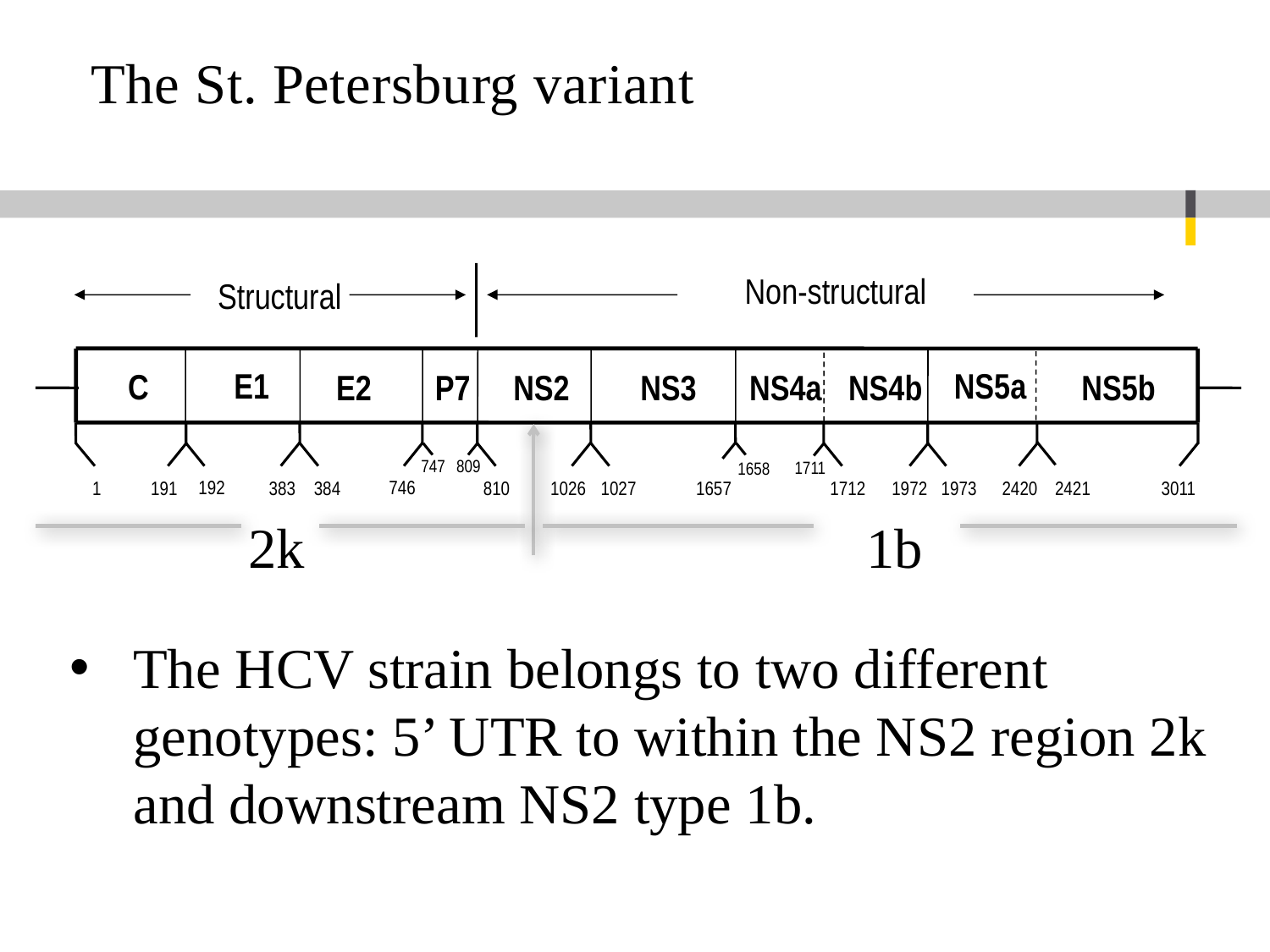

# The St. Petersburg variant

Non-structural
Structural

E1
NS5a
C
E2
P7
NS2
NS3
NS4a
NS4b
NS5b

747
809
1711
1658
192
746
1
191
383
384
810
1026
1027
1657
1712
1972
1973
2420
2421
3011
2k
1b
The HCV strain belongs to two different genotypes: 5’ UTR to within the NS2 region 2k and downstream NS2 type 1b.